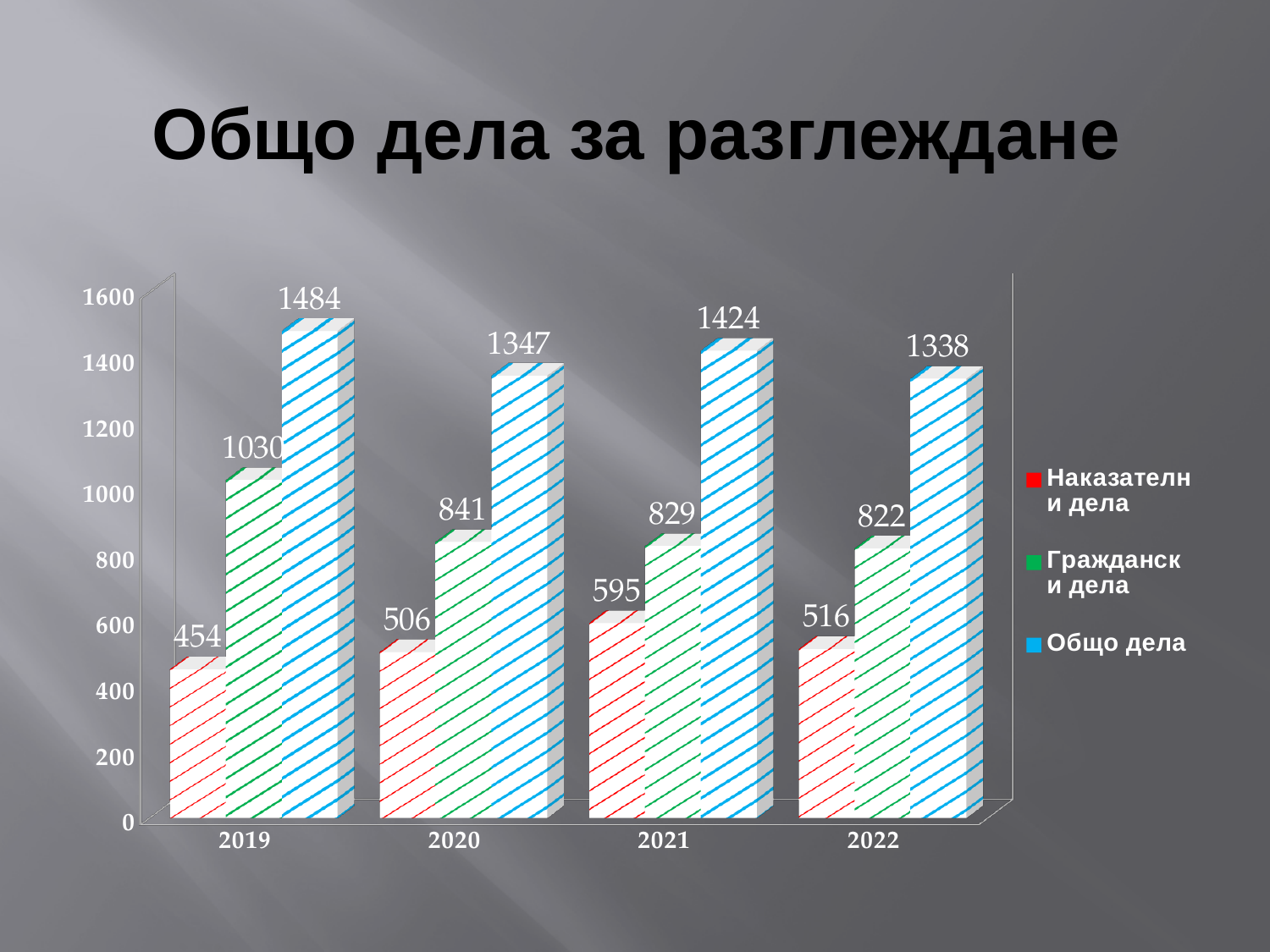

# Общо дела за разглеждане

[unsupported chart]